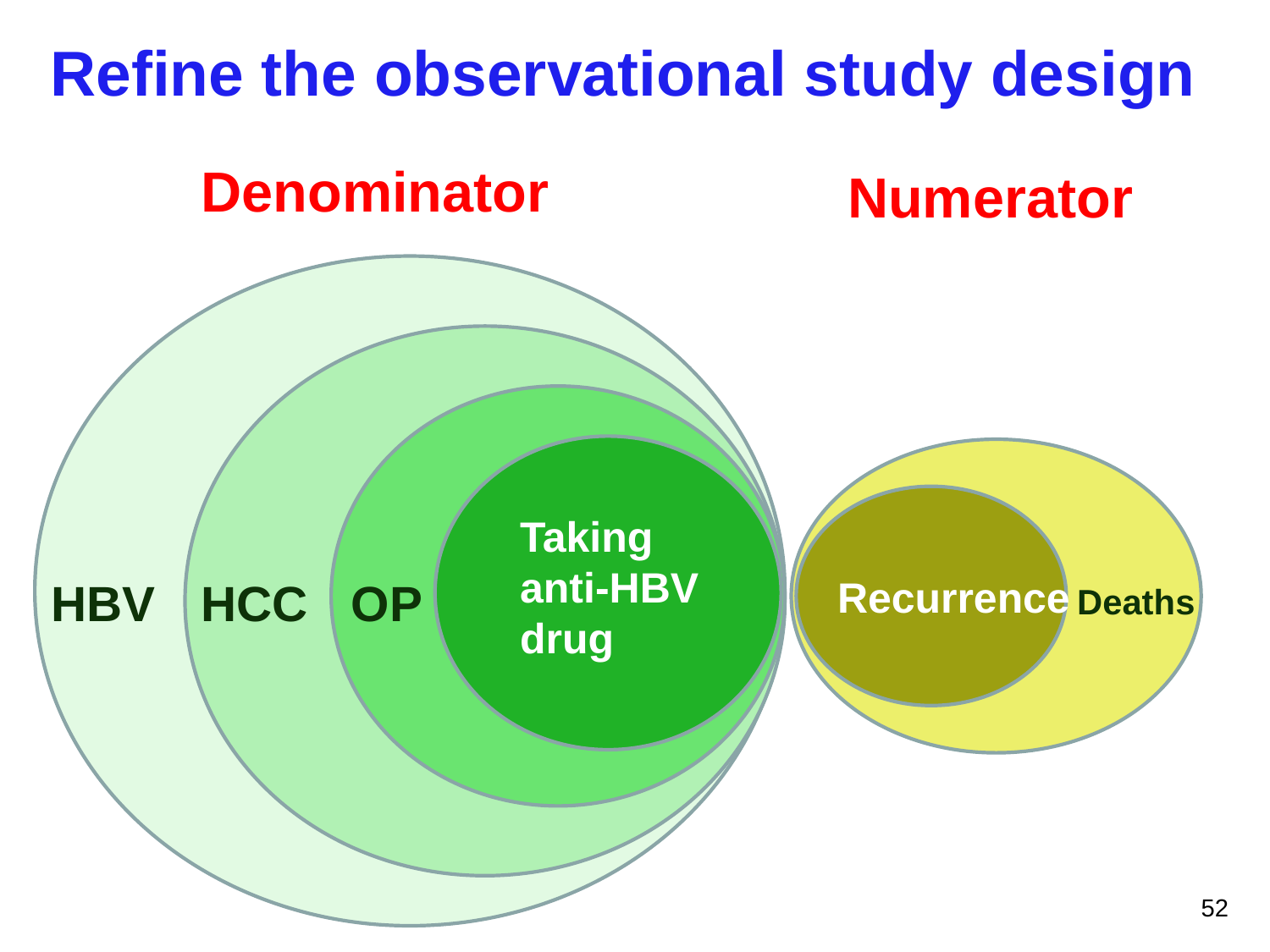

Refine the observational study design
Denominator
Numerator

Taking anti-HBV drug
Recurrence
HBV
HCC
OP
Deaths
52